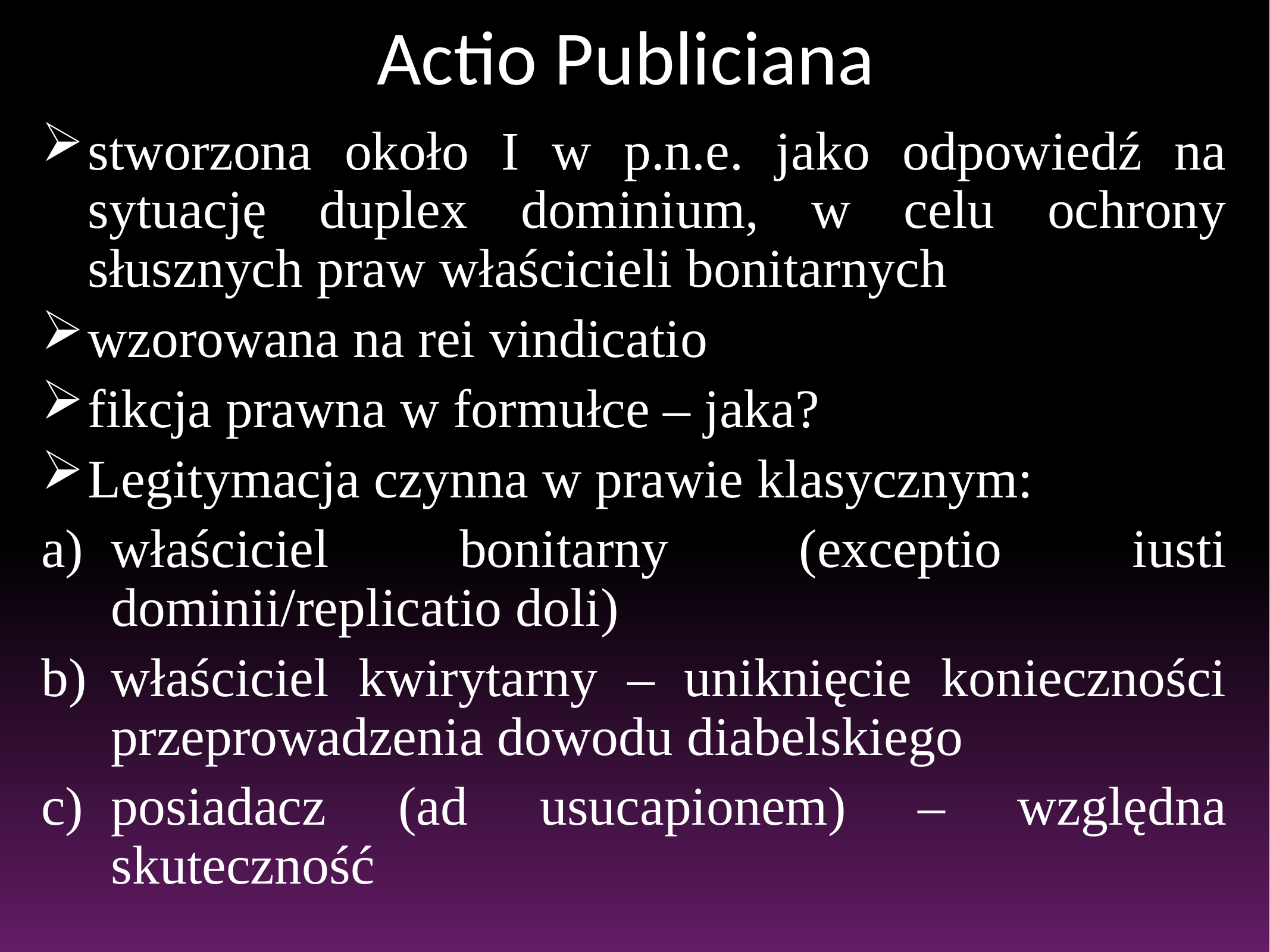

# Actio Publiciana
stworzona około I w p.n.e. jako odpowiedź na sytuację duplex dominium, w celu ochrony słusznych praw właścicieli bonitarnych
wzorowana na rei vindicatio
fikcja prawna w formułce – jaka?
Legitymacja czynna w prawie klasycznym:
właściciel bonitarny (exceptio iusti dominii/replicatio doli)
właściciel kwirytarny – uniknięcie konieczności przeprowadzenia dowodu diabelskiego
posiadacz (ad usucapionem) – względna skuteczność